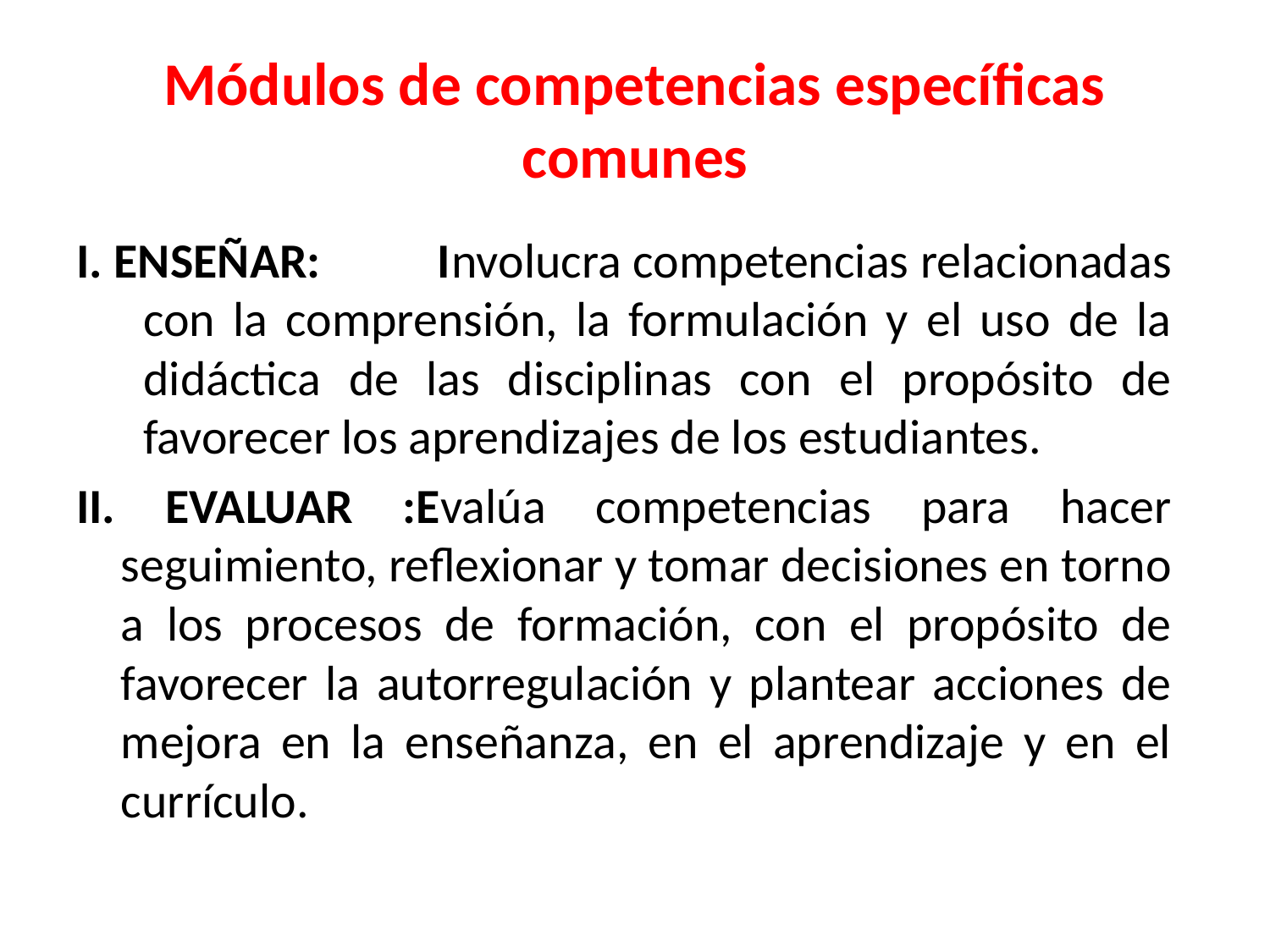

# Módulos de competencias específicas comunes
I. ENSEÑAR:          Involucra competencias relacionadas con la comprensión, la formulación y el uso de la didáctica de las disciplinas con el propósito de favorecer los aprendizajes de los estudiantes.
II. EVALUAR :Evalúa competencias para hacer seguimiento, reflexionar y tomar decisiones en torno a los procesos de formación, con el propósito de favorecer la autorregulación y plantear acciones de mejora en la enseñanza, en el aprendizaje y en el currículo.